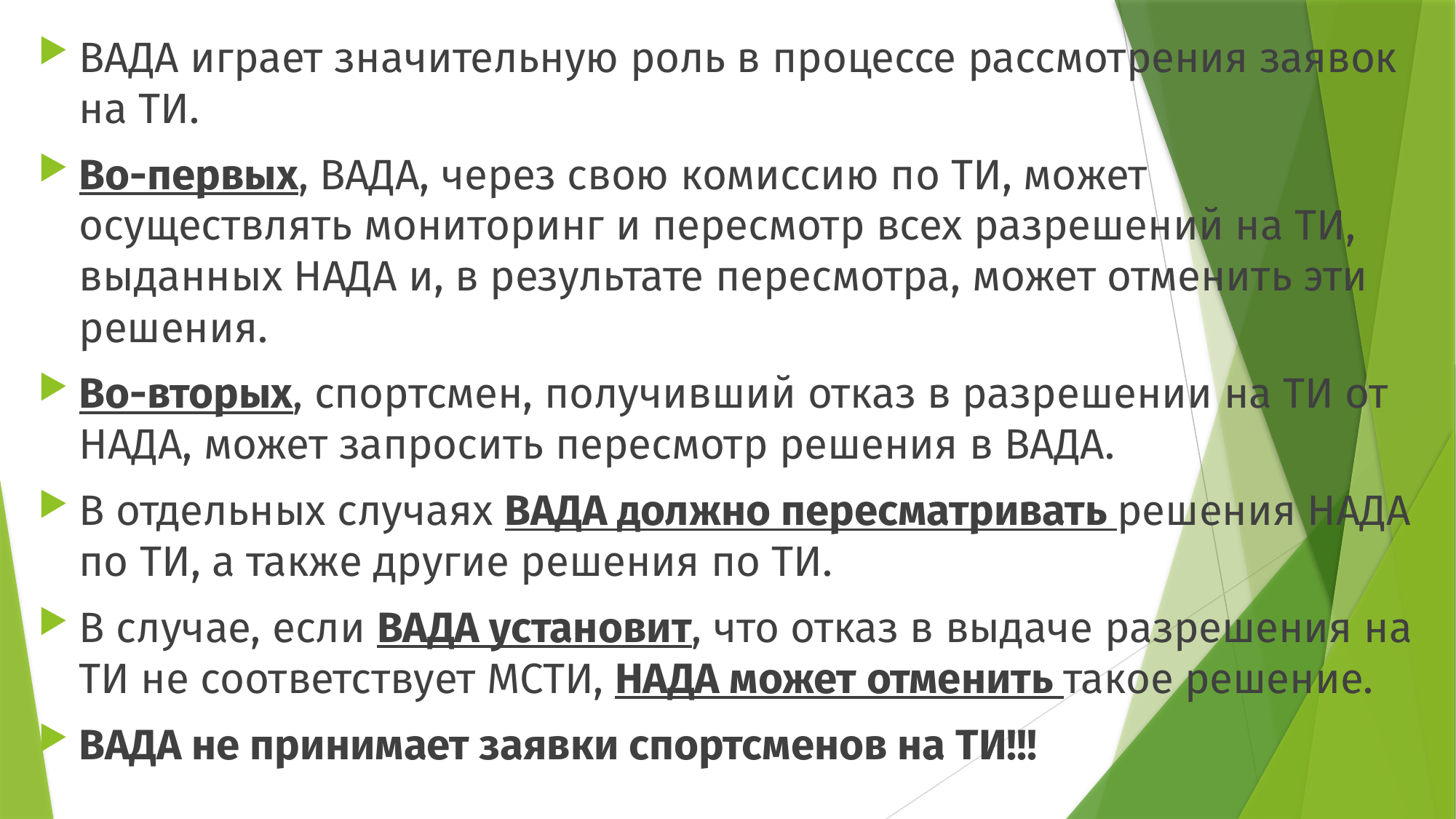

ВАДА играет значительную роль в процессе рассмотрения заявок на ТИ.
Во-первых, ВАДА, через свою комиссию по ТИ, может осуществлять мониторинг и пересмотр всех разрешений на ТИ, выданных НАДА и, в результате пересмотра, может отменить эти решения.
Во-вторых, спортсмен, получивший отказ в разрешении на ТИ от НАДА, может запросить пересмотр решения в ВАДА.
В отдельных случаях ВАДА должно пересматривать решения НАДА по ТИ, а также другие решения по ТИ.
В случае, если ВАДА установит, что отказ в выдаче разрешения на ТИ не соответствует МСТИ, НАДА может отменить такое решение.
ВАДА не принимает заявки спортсменов на ТИ!!!